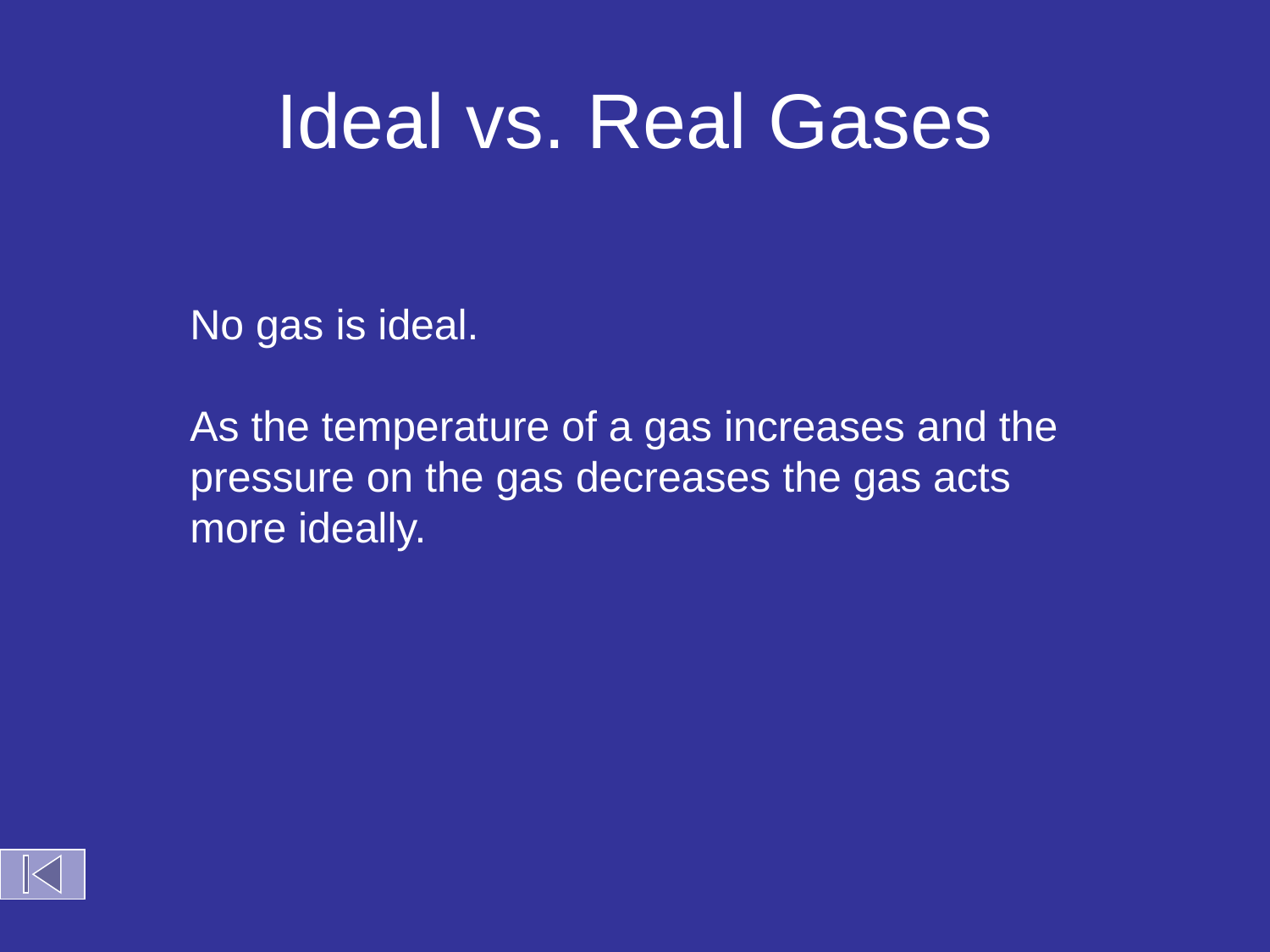

# Ideal vs. Real Gases
No gas is ideal.

As the temperature of a gas increases and the
pressure on the gas decreases the gas acts
more ideally.